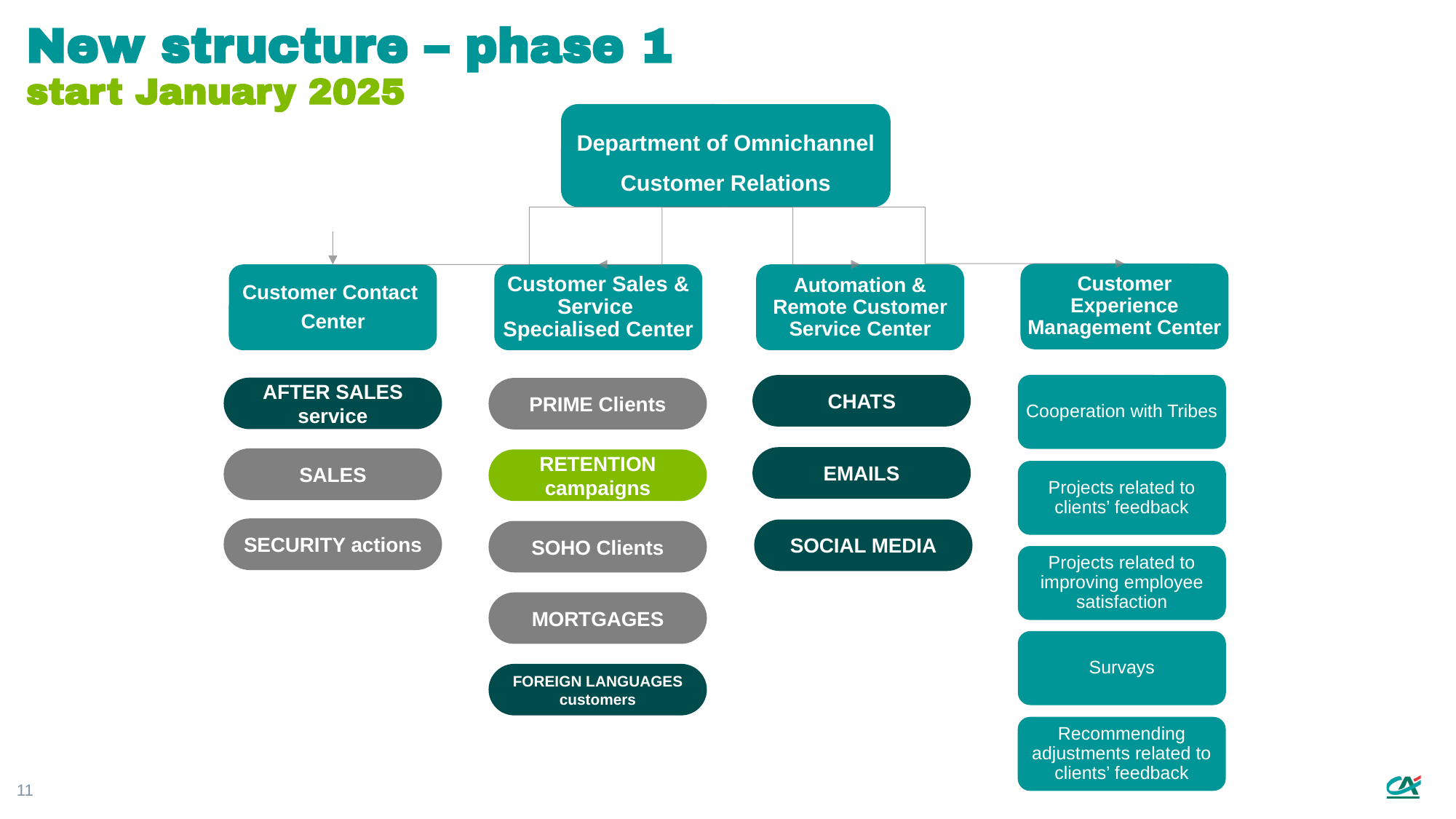

# New structure – phase 1 start January 2025
Department of Omnichannel Customer Relations
Customer Experience Management Center
Customer Contact
Center
Customer Sales & Service
Specialised Center
Automation & Remote Customer Service Center
CHATS
Cooperation with Tribes
AFTER SALES service
PRIME Clients
EMAILS
SALES
RETENTION campaigns
Projects related to clients’ feedback
SECURITY actions
SOCIAL MEDIA
SOHO Clients
Projects related to improving employee satisfaction
MORTGAGES
Survays
FOREIGN LANGUAGES customers
Recommending adjustments related to clients’ feedback
11